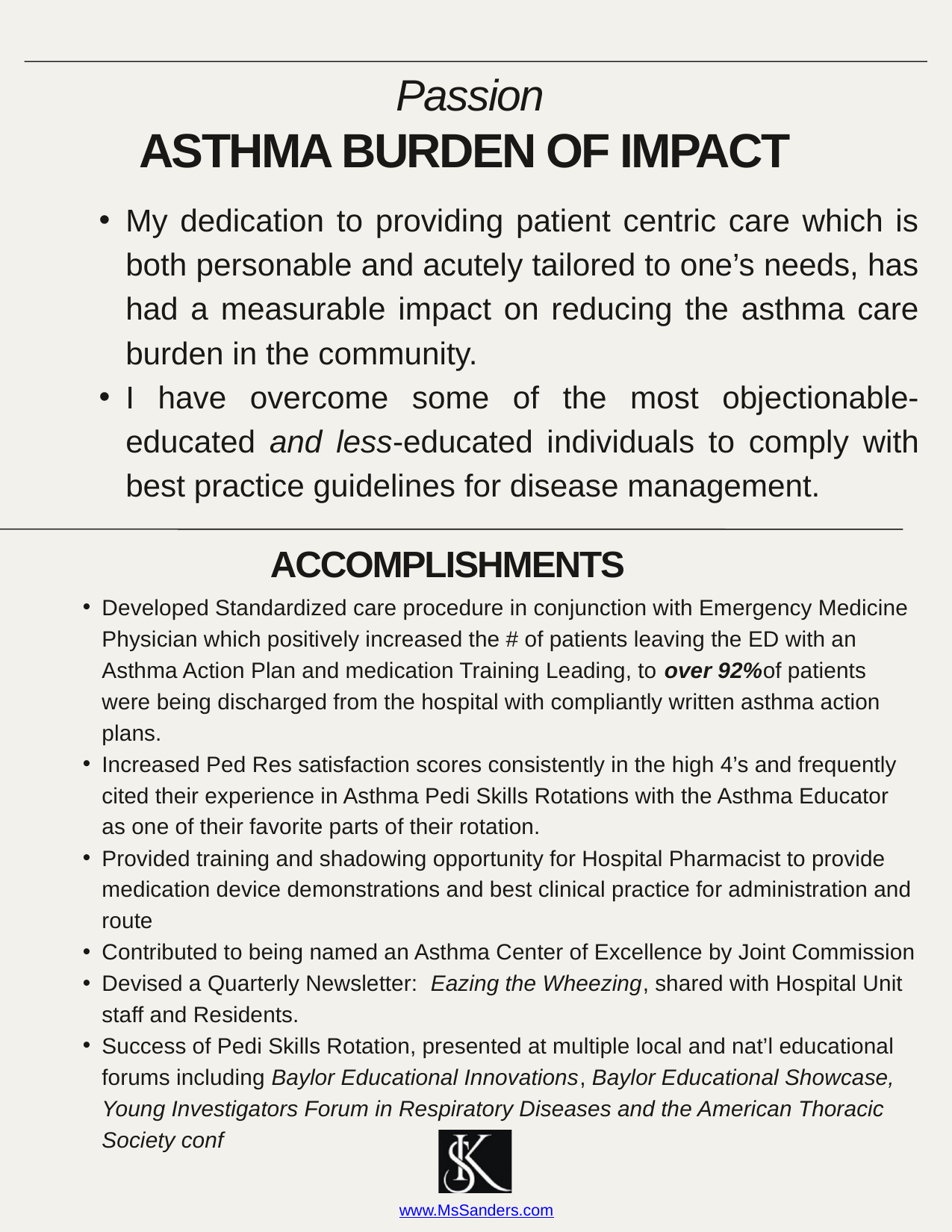

Passion
ASTHMA BURDEN OF IMPACT
My dedication to providing patient centric care which is both personable and acutely tailored to one’s needs, has had a measurable impact on reducing the asthma care burden in the community.
I have overcome some of the most objectionable- educated and less-educated individuals to comply with best practice guidelines for disease management.

ACCOMPLISHMENTS
Developed Standardized care procedure in conjunction with Emergency Medicine Physician which positively increased the # of patients leaving the ED with an Asthma Action Plan and medication Training Leading, to over 92%of patients were being discharged from the hospital with compliantly written asthma action plans.
Increased Ped Res satisfaction scores consistently in the high 4’s and frequently cited their experience in Asthma Pedi Skills Rotations with the Asthma Educator as one of their favorite parts of their rotation.
Provided training and shadowing opportunity for Hospital Pharmacist to provide medication device demonstrations and best clinical practice for administration and route
Contributed to being named an Asthma Center of Excellence by Joint Commission
Devised a Quarterly Newsletter:  Eazing the Wheezing, shared with Hospital Unit staff and Residents.
Success of Pedi Skills Rotation, presented at multiple local and nat’l educational forums including Baylor Educational Innovations, Baylor Educational Showcase, Young Investigators Forum in Respiratory Diseases and the American Thoracic Society conf

www.MsSanders.com